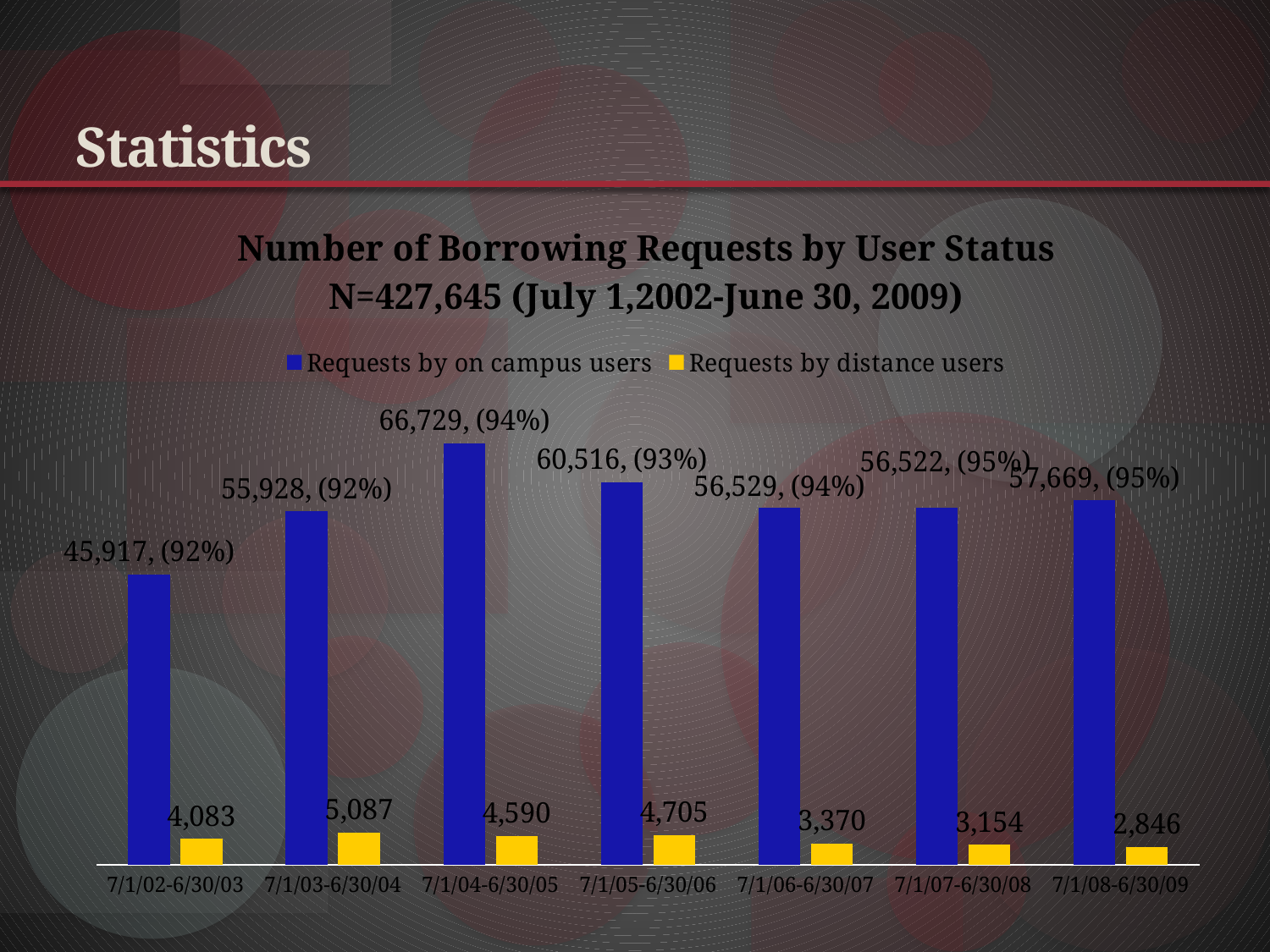

# Statistics

### Chart: Number of Borrowing Requests by User Status
N=427,645 (July 1,2002-June 30, 2009)

| Category | Requests by on campus users | Requests by distance users |
|---|---|---|
| 7/1/02-6/30/03 | 45917.0 | 4083.0 |
| 7/1/03-6/30/04 | 55928.0 | 5087.0 |
| 7/1/04-6/30/05 | 66729.0 | 4590.0 |
| 7/1/05-6/30/06 | 60516.0 | 4705.0 |
| 7/1/06-6/30/07 | 56529.0 | 3370.0 |
| 7/1/07-6/30/08 | 56522.0 | 3154.0 |
| 7/1/08-6/30/09 | 57669.0 | 2846.0 |